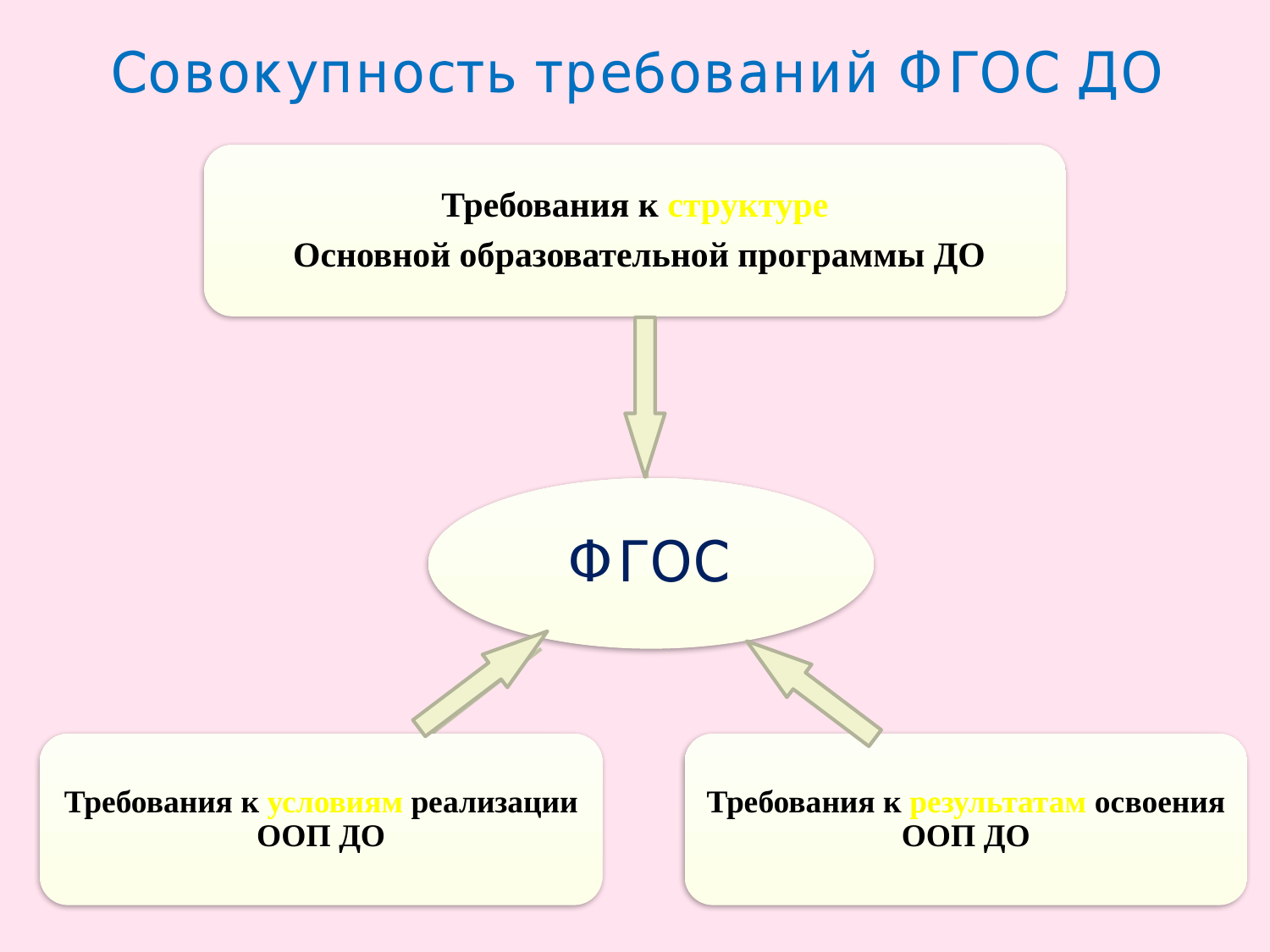

Совокупность требований ФГОС ДО
ФГОС
Требования к структуре
 Основной образовательной программы ДО
Требования к условиям реализации ООП ДО
Требования к результатам освоения ООП ДО